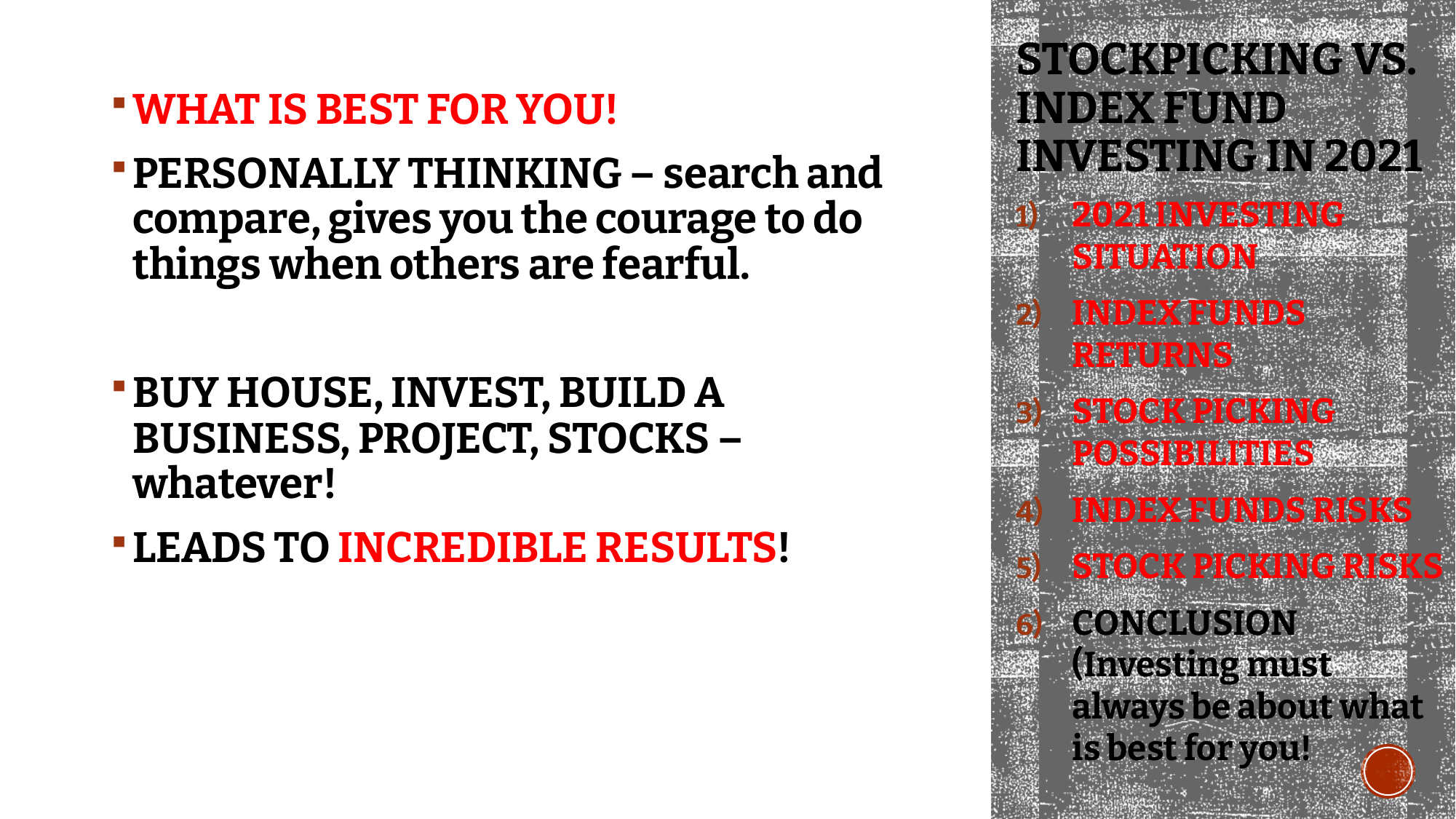

# STOCKPICKING vs. INDEX FUND INVESTING IN 2021
WHAT IS BEST FOR YOU!
PERSONALLY THINKING – search and compare, gives you the courage to do things when others are fearful.

BUY HOUSE, INVEST, BUILD A BUSINESS, PROJECT, STOCKS – whatever!
LEADS TO INCREDIBLE RESULTS!

2021 INVESTING SITUATION
INDEX FUNDS RETURNS
STOCK PICKING POSSIBILITIES
INDEX FUNDS RISKS
STOCK PICKING RISKS
CONCLUSION (Investing must always be about what is best for you!